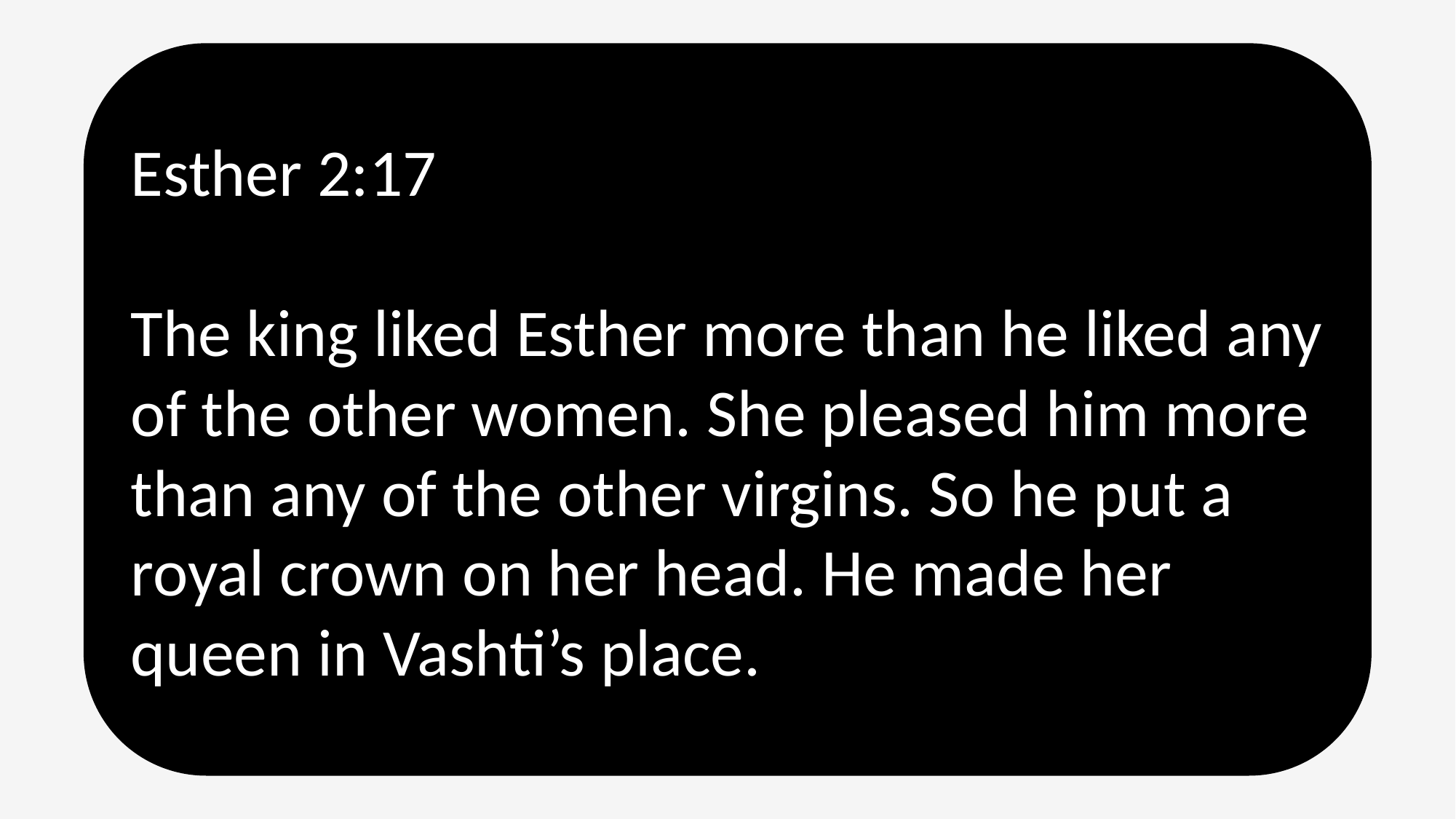

Esther 2:17

The king liked Esther more than he liked any of the other women. She pleased him more than any of the other virgins. So he put a royal crown on her head. He made her queen in Vashti’s place.